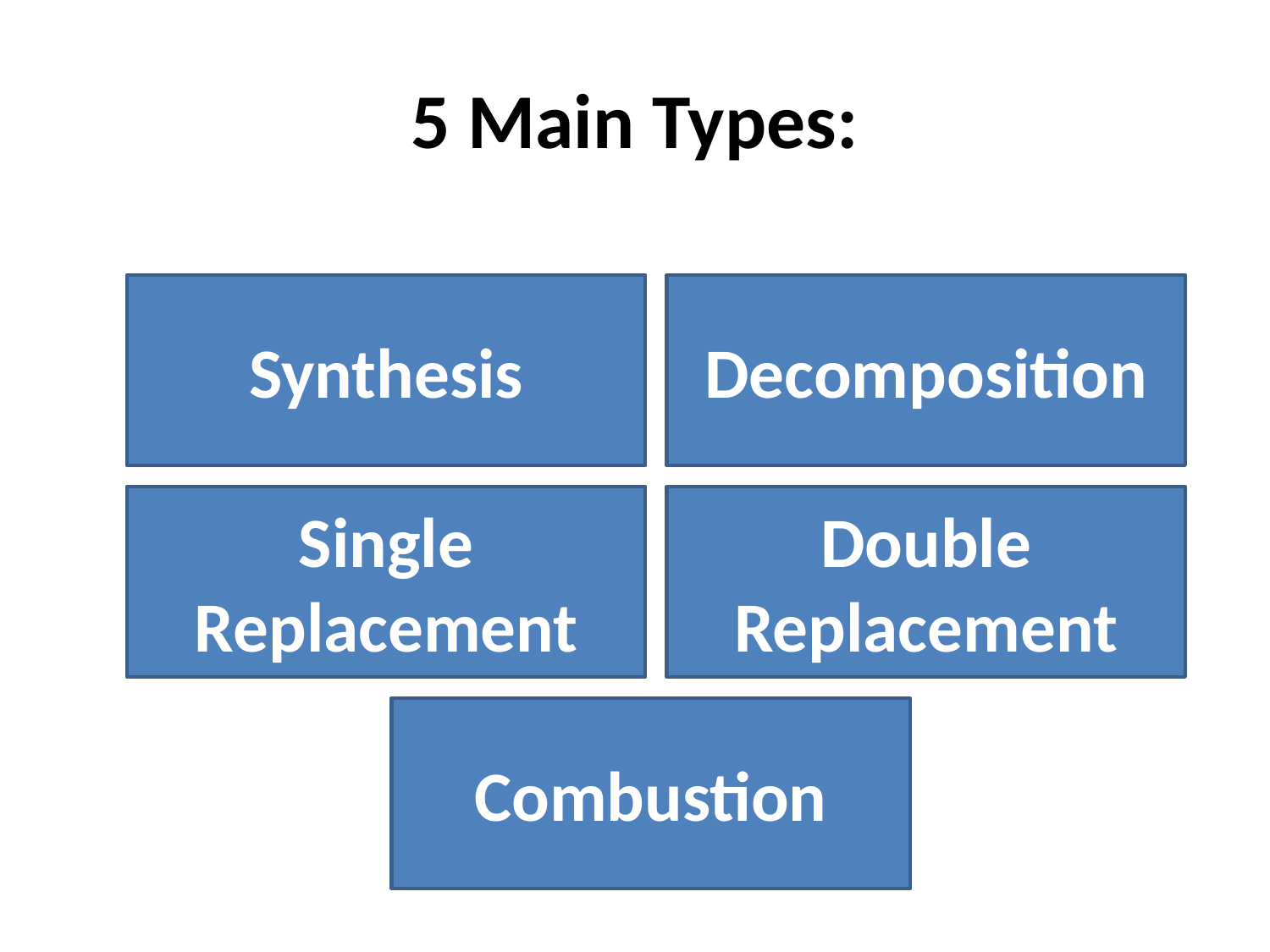

# 5 Main Types:
Synthesis
Decomposition
Single Replacement
Double Replacement
Combustion